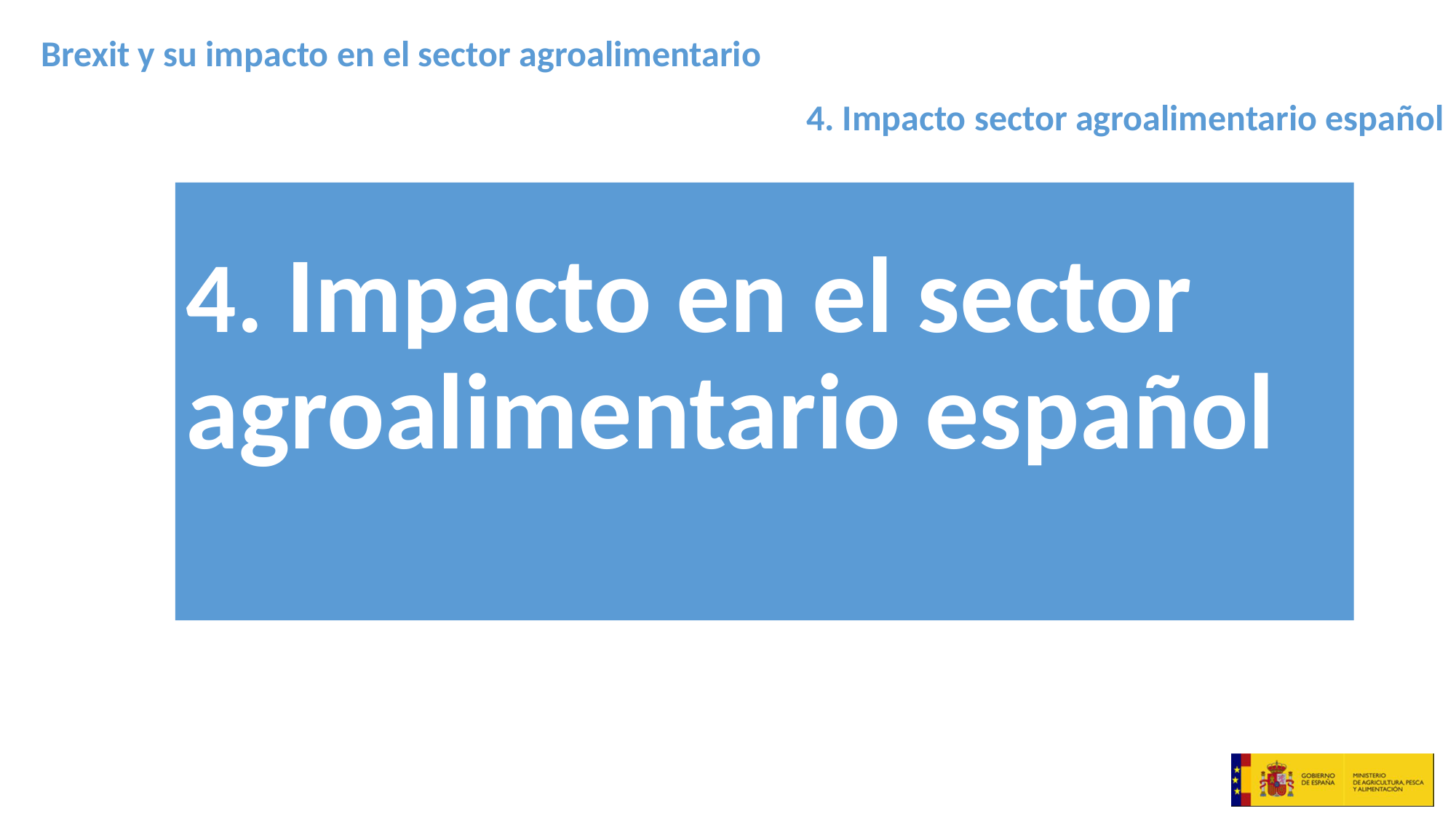

4. Impacto sector agroalimentario español

4. Impacto en el sector agroalimentario español